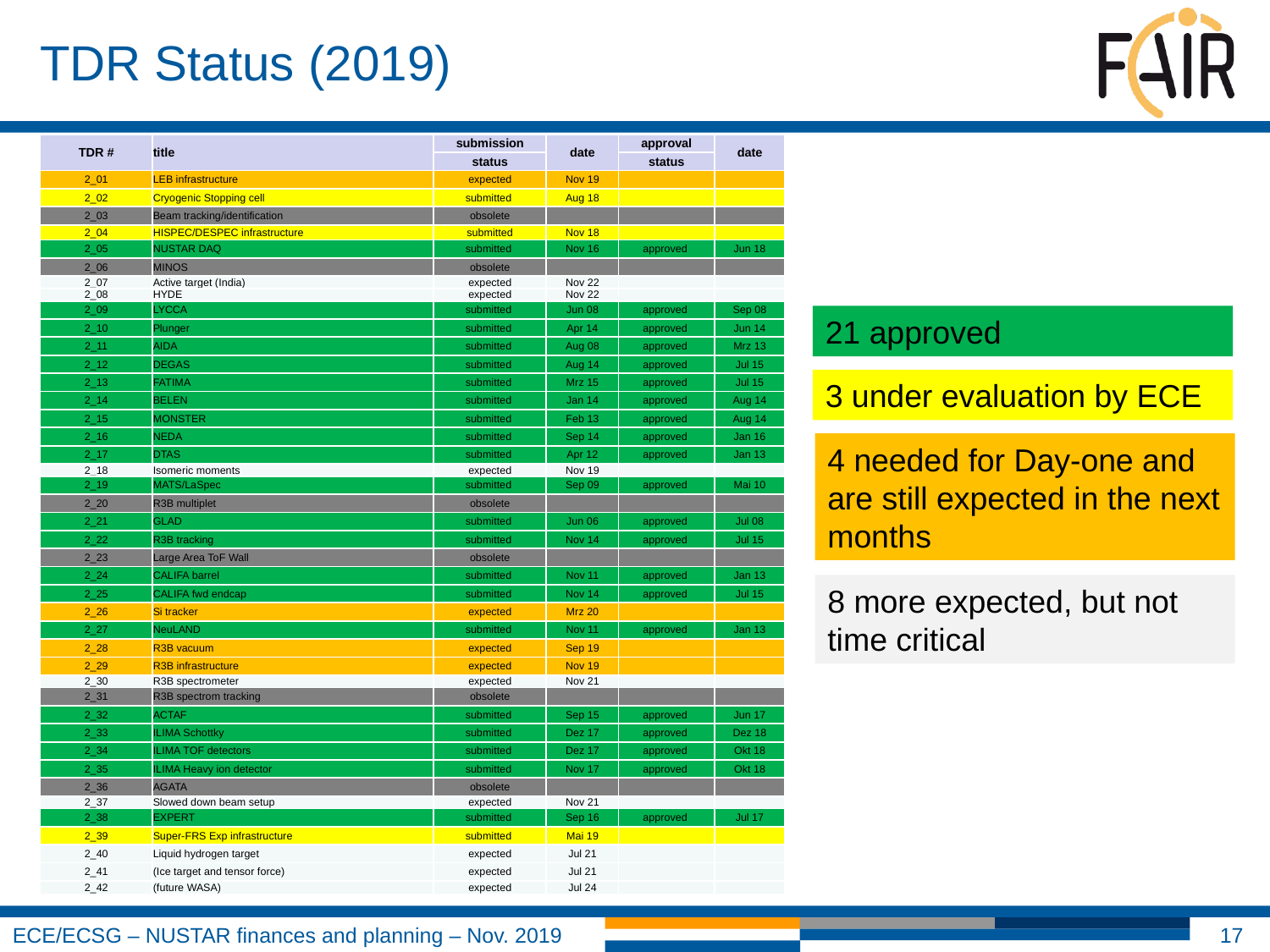

# TDR Status (2019)
| TDR # | title | submission | date | approval | date |
| --- | --- | --- | --- | --- | --- |
|  |  | status |  | status |  |
| 2\_01 | LEB infrastructure | expected | Nov 19 |  |  |
| 2\_02 | Cryogenic Stopping cell | submitted | Aug 18 |  |  |
| 2\_03 | Beam tracking/identification | obsolete |  |  |  |
| 2\_04 | HISPEC/DESPEC infrastructure | submitted | Nov 18 |  |  |
| 2\_05 | NUSTAR DAQ | submitted | Nov 16 | approved | Jun 18 |
| 2\_06 | MINOS | obsolete |  |  |  |
| 2\_07 | Active target (India) | expected | Nov 22 |  |  |
| 2\_08 | HYDE | expected | Nov 22 |  |  |
| 2\_09 | LYCCA | submitted | Jun 08 | approved | Sep 08 |
| 2\_10 | Plunger | submitted | Apr 14 | approved | Jun 14 |
| 2\_11 | AIDA | submitted | Aug 08 | approved | Mrz 13 |
| 2\_12 | DEGAS | submitted | Aug 14 | approved | Jul 15 |
| 2\_13 | FATIMA | submitted | Mrz 15 | approved | Jul 15 |
| 2\_14 | BELEN | submitted | Jan 14 | approved | Aug 14 |
| 2\_15 | MONSTER | submitted | Feb 13 | approved | Aug 14 |
| 2\_16 | NEDA | submitted | Sep 14 | approved | Jan 16 |
| 2\_17 | DTAS | submitted | Apr 12 | approved | Jan 13 |
| 2\_18 | Isomeric moments | expected | Nov 19 |  |  |
| 2\_19 | MATS/LaSpec | submitted | Sep 09 | approved | Mai 10 |
| 2\_20 | R3B multiplet | obsolete |  |  |  |
| 2\_21 | GLAD | submitted | Jun 06 | approved | Jul 08 |
| 2\_22 | R3B tracking | submitted | Nov 14 | approved | Jul 15 |
| 2\_23 | Large Area ToF Wall | obsolete |  |  |  |
| 2\_24 | CALIFA barrel | submitted | Nov 11 | approved | Jan 13 |
| 2\_25 | CALIFA fwd endcap | submitted | Nov 14 | approved | Jul 15 |
| 2\_26 | Si tracker | expected | Mrz 20 |  |  |
| 2\_27 | NeuLAND | submitted | Nov 11 | approved | Jan 13 |
| 2\_28 | R3B vacuum | expected | Sep 19 |  |  |
| 2\_29 | R3B infrastructure | expected | Nov 19 |  |  |
| 2\_30 | R3B spectrometer | expected | Nov 21 |  |  |
| 2\_31 | R3B spectrom tracking | obsolete |  |  |  |
| 2\_32 | ACTAF | submitted | Sep 15 | approved | Jun 17 |
| 2\_33 | ILIMA Schottky | submitted | Dez 17 | approved | Dez 18 |
| 2\_34 | ILIMA TOF detectors | submitted | Dez 17 | approved | Okt 18 |
| 2\_35 | ILIMA Heavy ion detector | submitted | Nov 17 | approved | Okt 18 |
| 2\_36 | AGATA | obsolete |  |  |  |
| 2\_37 | Slowed down beam setup | expected | Nov 21 |  |  |
| 2\_38 | EXPERT | submitted | Sep 16 | approved | Jul 17 |
| 2\_39 | Super-FRS Exp infrastructure | submitted | Mai 19 |  |  |
| 2\_40 | Liquid hydrogen target | expected | Jul 21 |  |  |
| 2\_41 | (Ice target and tensor force) | expected | Jul 21 |  |  |
| 2\_42 | (future WASA) | expected | Jul 24 |  |  |
21 approved
3 under evaluation by ECE
4 needed for Day-one and are still expected in the next months
8 more expected, but not time critical
17